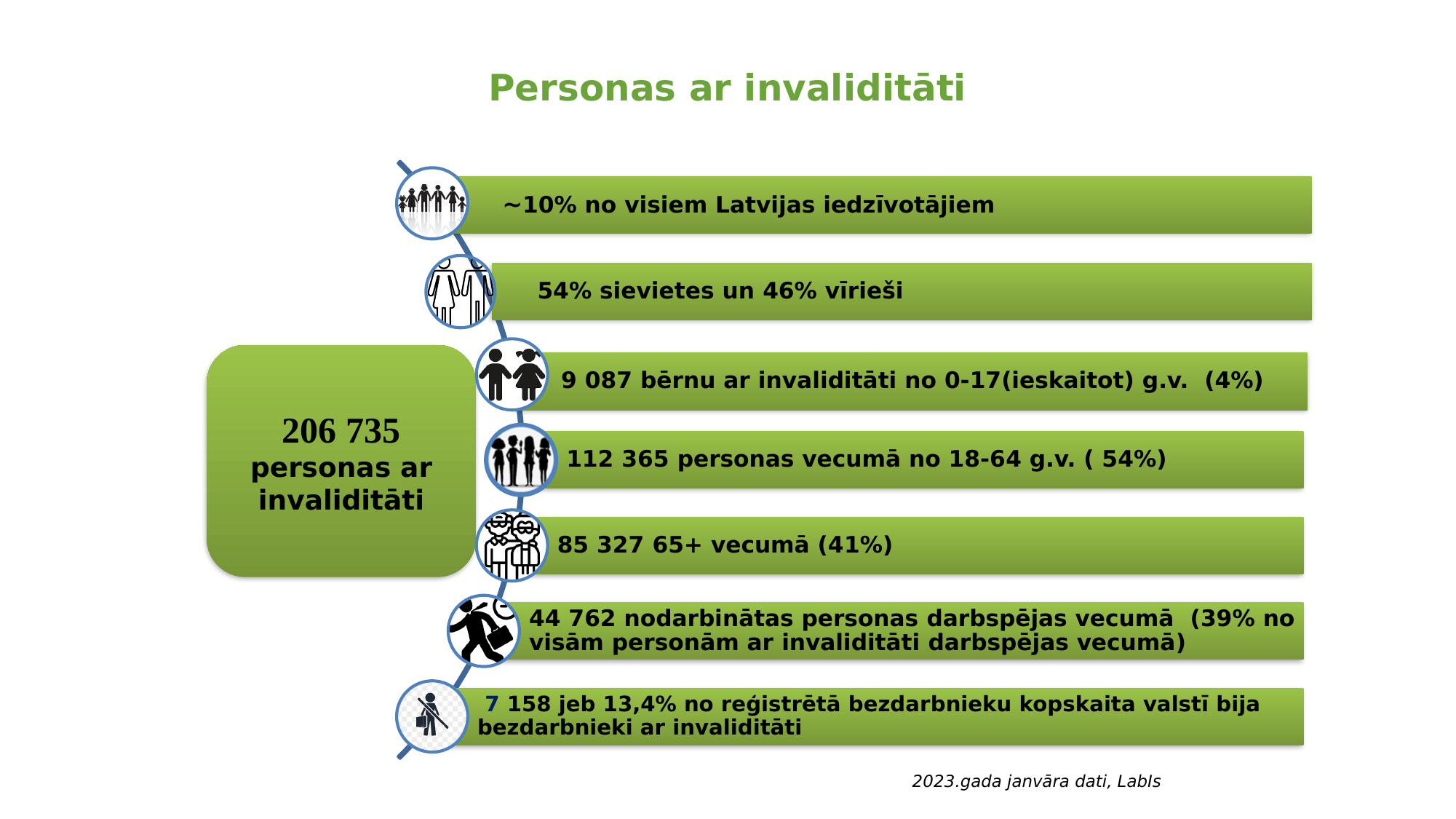

# Personas ar invaliditāti
  ~10% no visiem Latvijas iedzīvotājiem
54% sievietes un 46% vīrieši
9 087 bērnu ar invaliditāti no 0-17(ieskaitot) g.v.  (4%)
112 365 personas vecumā no 18-64 g.v. ( 54%)
85 327 65+ vecumā (41%)
44 762 nodarbinātas personas darbspējas vecumā  (39% no visām personām ar invaliditāti darbspējas vecumā)
 7 158 jeb 13,4% no reģistrētā bezdarbnieku kopskaita valstī bija bezdarbnieki ar invaliditāti
206 735 personas ar invaliditāti
2023.gada janvāra dati, LabIs